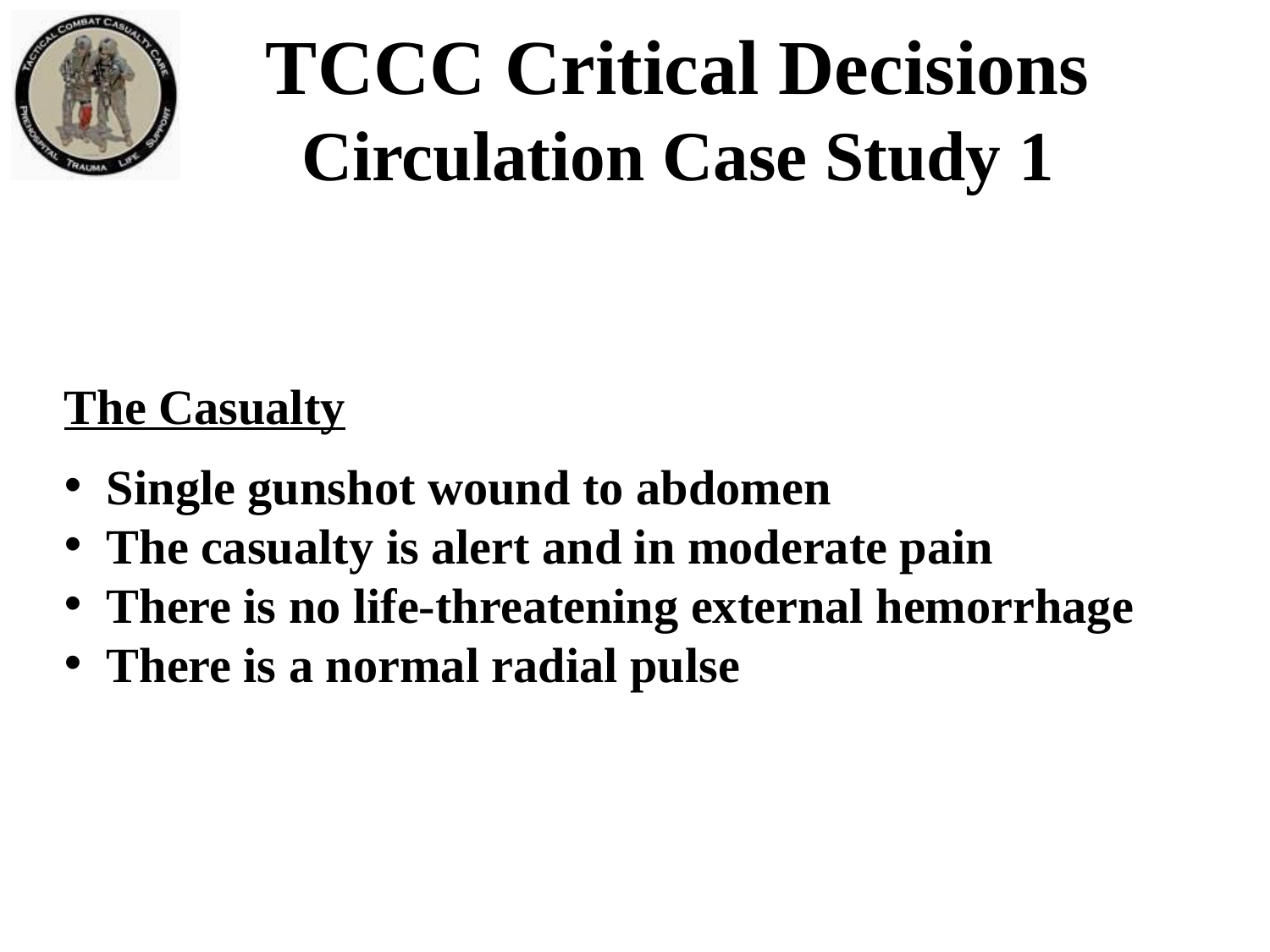

TCCC Critical Decisions
Circulation Case Study 1
The Casualty

 Single gunshot wound to abdomen
 The casualty is alert and in moderate pain
 There is no life-threatening external hemorrhage
 There is a normal radial pulse